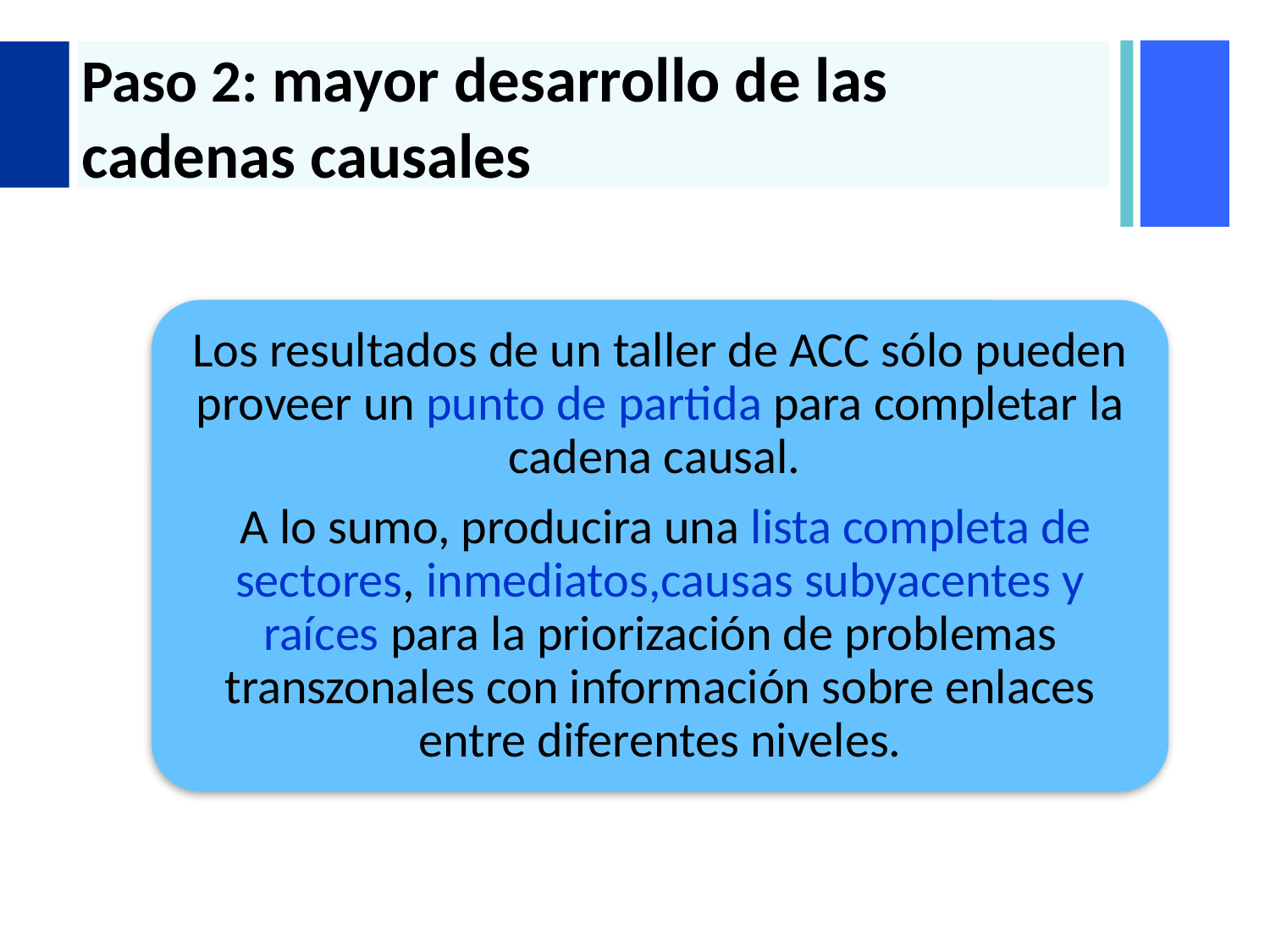

# Paso 2: mayor desarrollo de las cadenas causales

Los resultados de un taller de ACC sólo pueden proveer un punto de partida para completar la cadena causal.
 A lo sumo, producira una lista completa de sectores, inmediatos,causas subyacentes y raíces para la priorización de problemas transzonales con información sobre enlaces entre diferentes niveles.